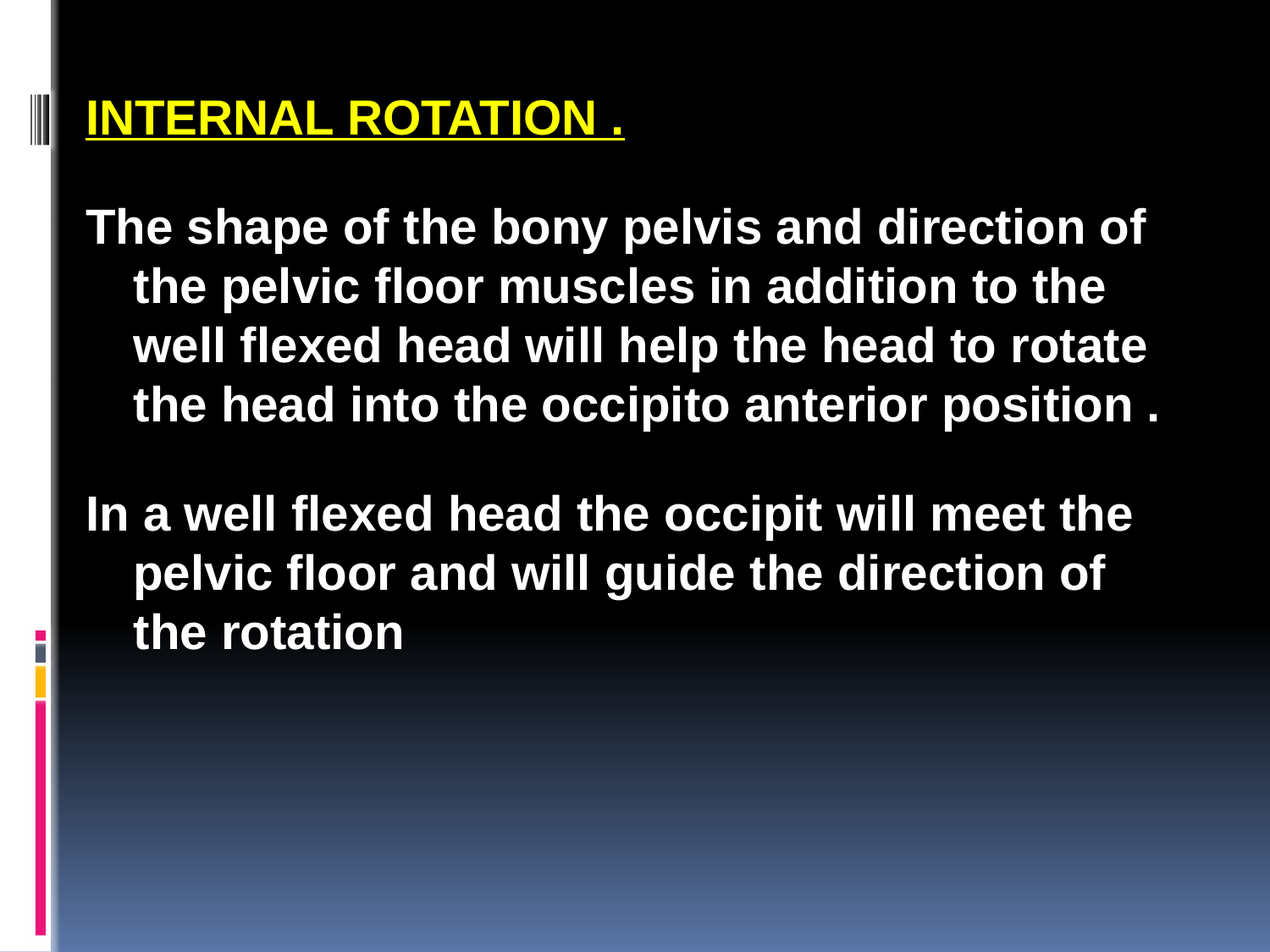

INTERNAL ROTATION .

The shape of the bony pelvis and direction of the pelvic floor muscles in addition to the well flexed head will help the head to rotate the head into the occipito anterior position .

In a well flexed head the occipit will meet the pelvic floor and will guide the direction of the rotation